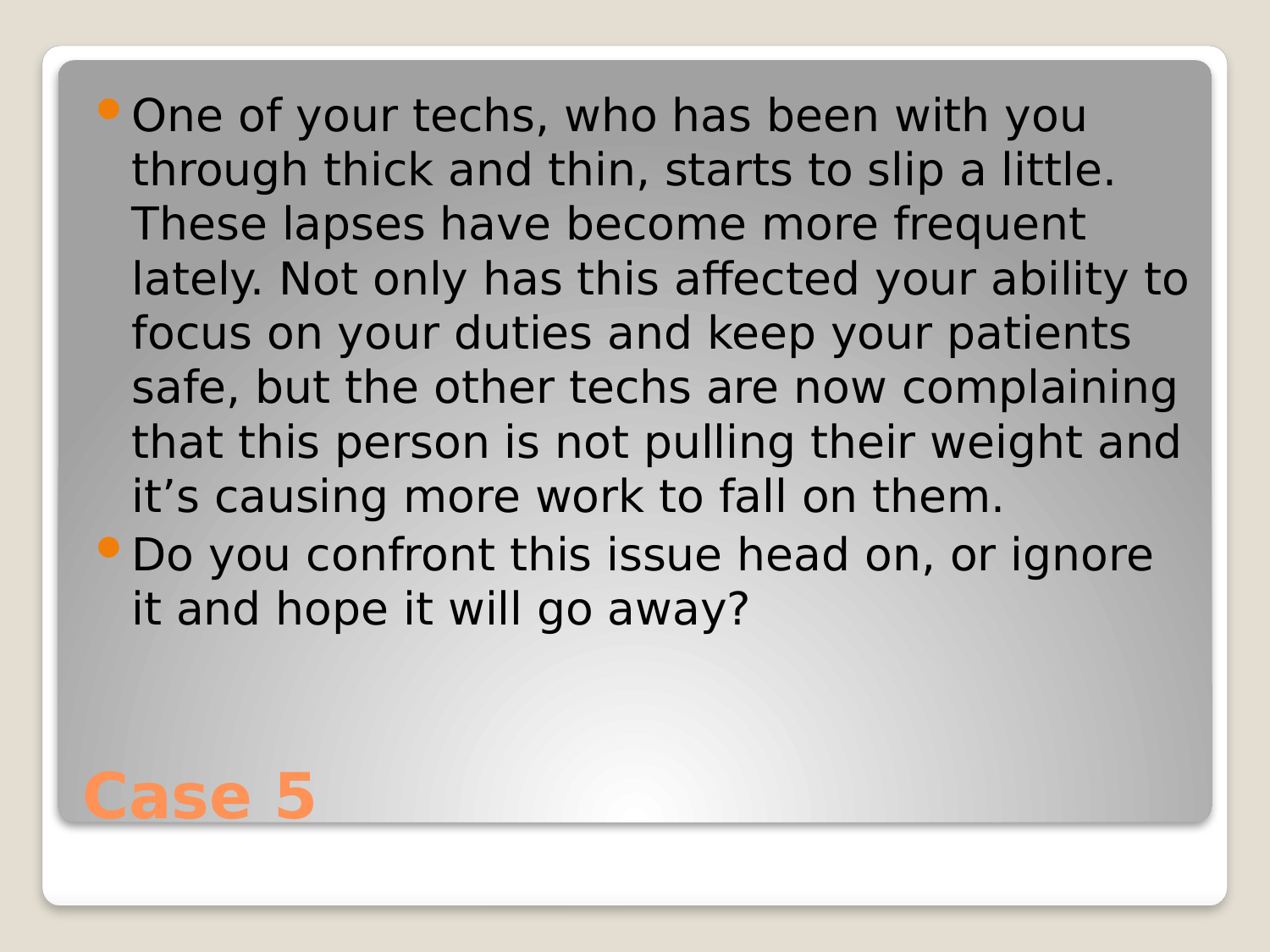

One of your techs, who has been with you through thick and thin, starts to slip a little. These lapses have become more frequent lately. Not only has this affected your ability to focus on your duties and keep your patients safe, but the other techs are now complaining that this person is not pulling their weight and it’s causing more work to fall on them.
Do you confront this issue head on, or ignore it and hope it will go away?

# Case 5